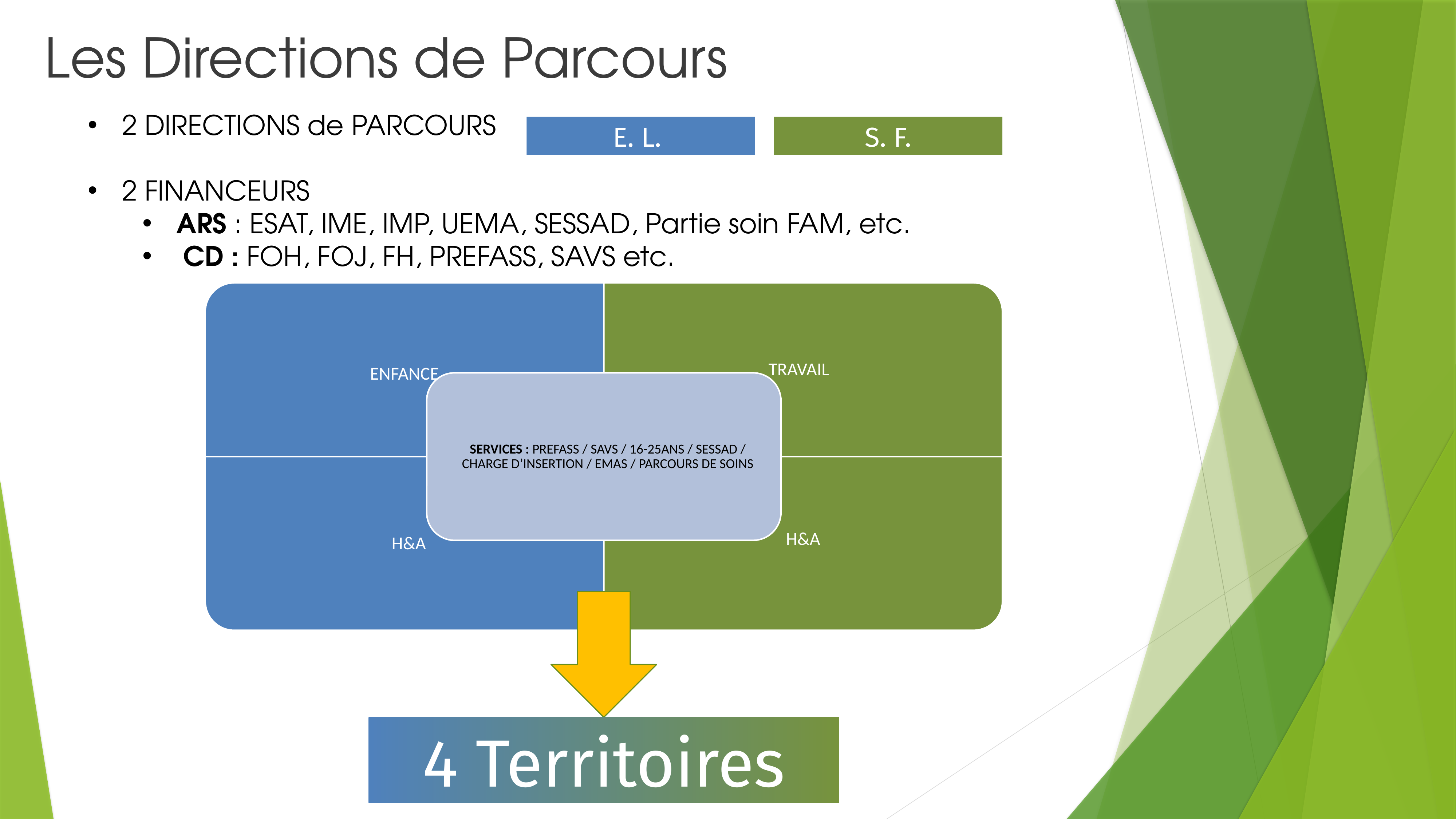

# Les Directions de Parcours
2 DIRECTIONS de PARCOURS

2 FINANCEURS
ARS : ESAT, IME, IMP, UEMA, SESSAD, Partie soin FAM, etc.
CD : FOH, FOJ, FH, PREFASS, SAVS etc.

E. L.
S. F.
ENFANCE
TRAVAIL
H&A
H&A
SERVICES : PREFASS / SAVS / 16-25ANS / SESSAD / CHARGE D’INSERTION / EMAS / PARCOURS DE SOINS

4 Territoires